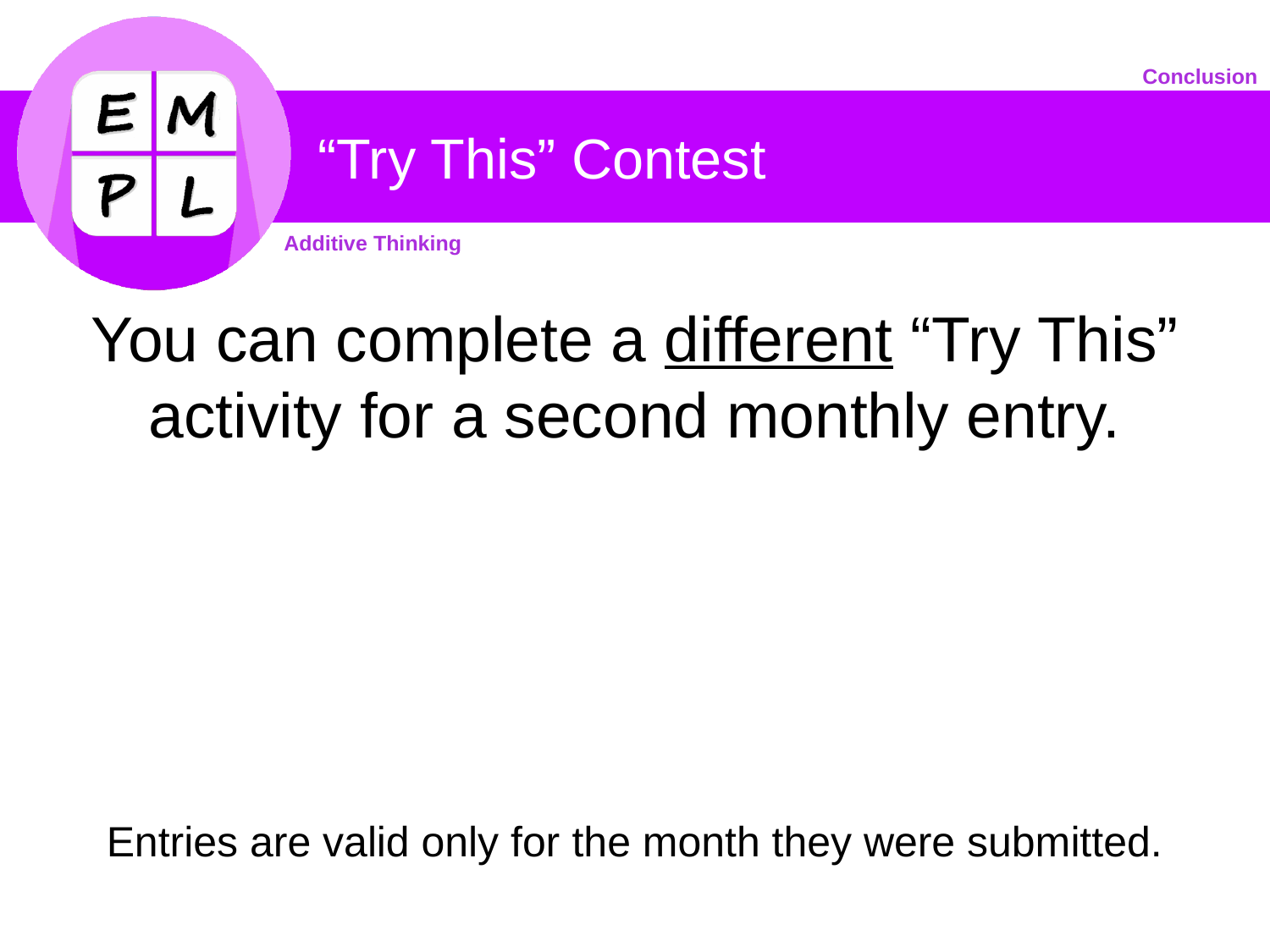

# “Try This” Contest
You can complete a different “Try This” activity for a second monthly entry.

Entries are valid only for the month they were submitted.